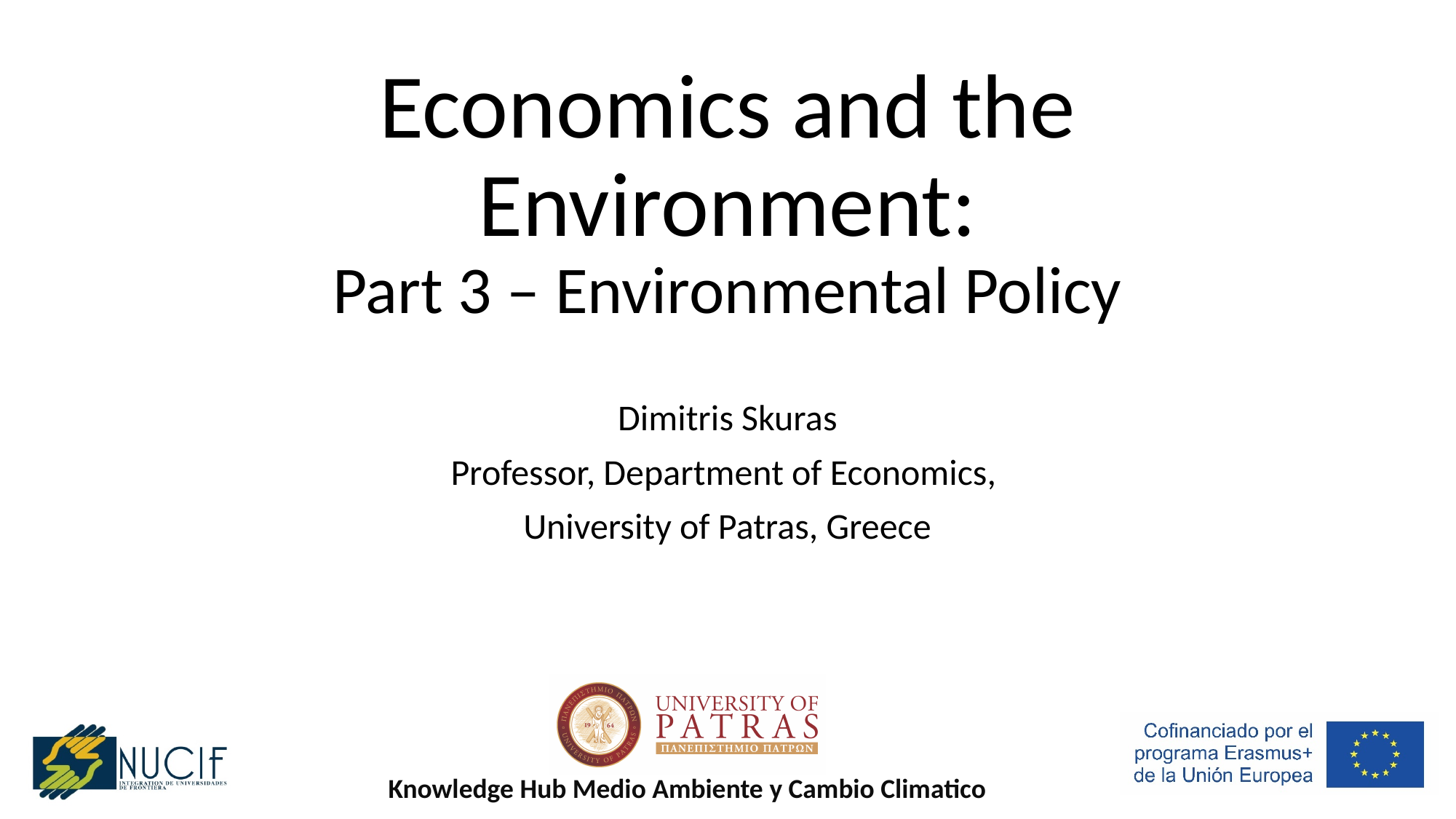

# Economics and the Environment: Part 3 – Environmental Policy
Dimitris Skuras
Professor, Department of Economics,
University of Patras, Greece